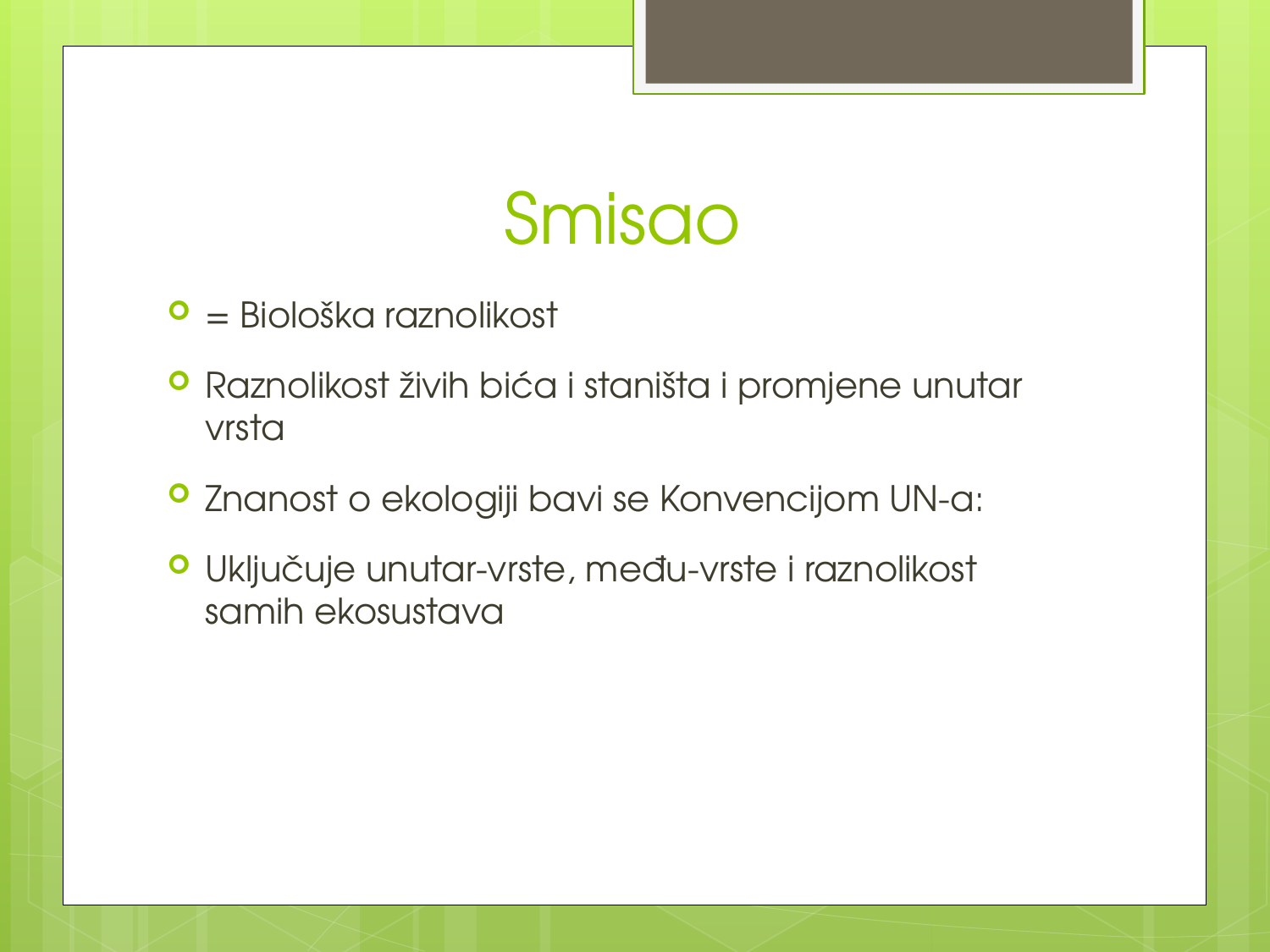

# Smisao
= Biološka raznolikost
Raznolikost živih bića i staništa i promjene unutar vrsta
Znanost o ekologiji bavi se Konvencijom UN-a:
Uključuje unutar-vrste, među-vrste i raznolikost samih ekosustava